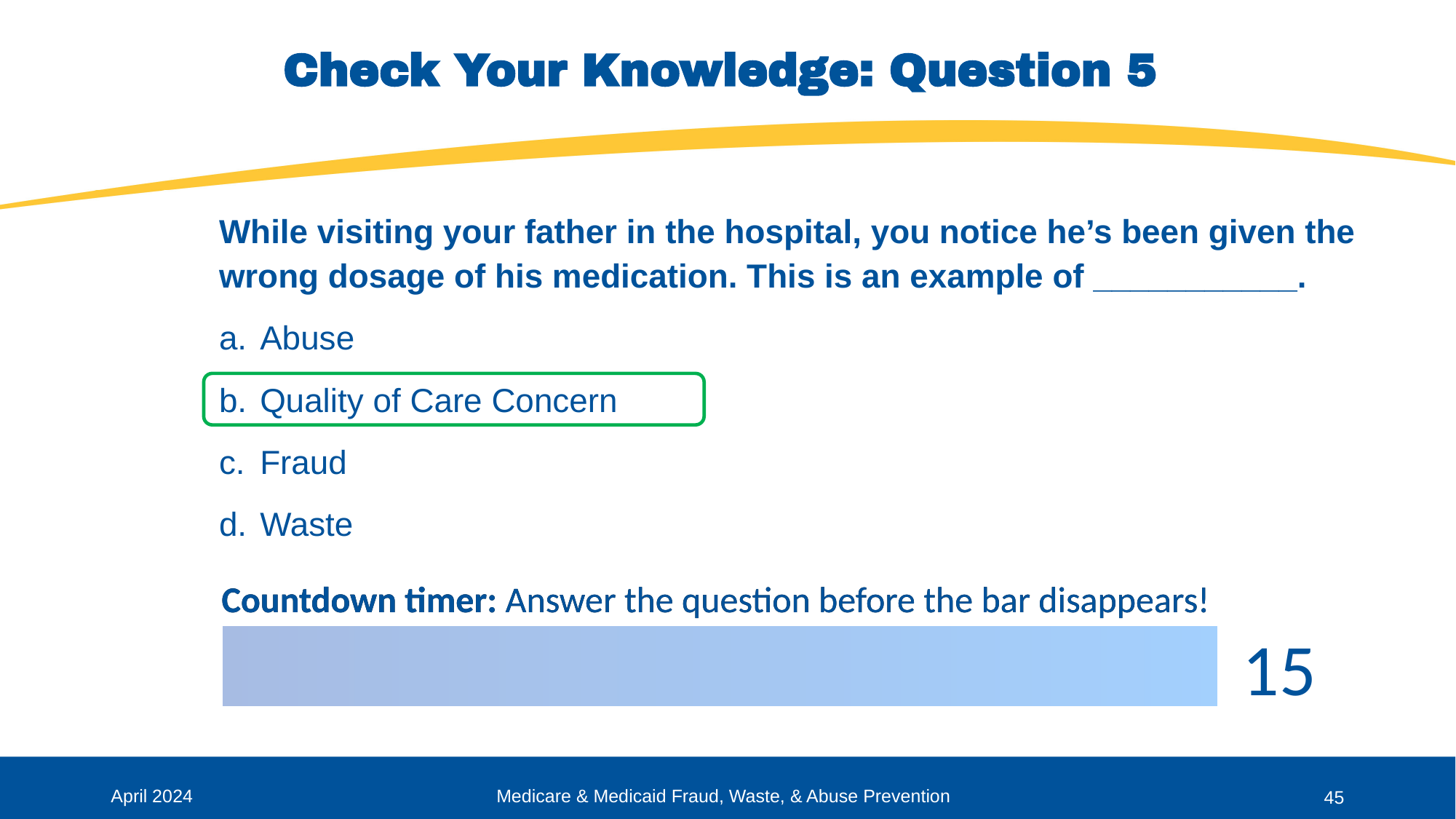

# Check Your Knowledge: Question 5
While visiting your father in the hospital, you notice he’s been given the wrong dosage of his medication. This is an example of ___________.
Abuse
Quality of Care Concern
Fraud
Waste

Medicare & Medicaid Fraud, Waste, & Abuse Prevention
April 2024
45